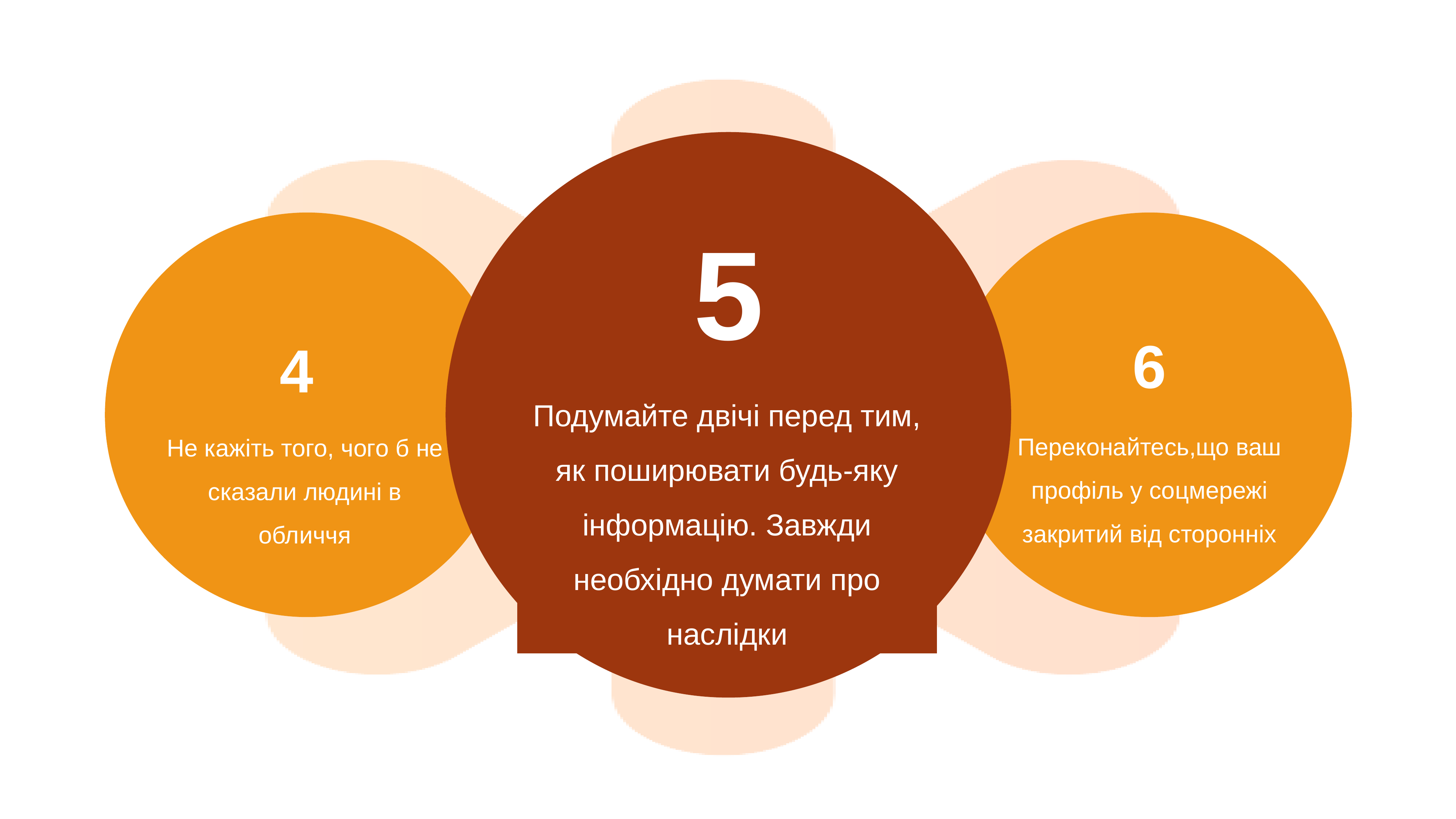

5
Подумайте двічі перед тим, як поширювати будь-яку інформацію. Завжди необхідно думати про наслідки

6
Переконайтесь,що ваш профіль у соцмережі закритий від сторонніх
4
Не кажіть того, чого б не сказали людині в обличчя